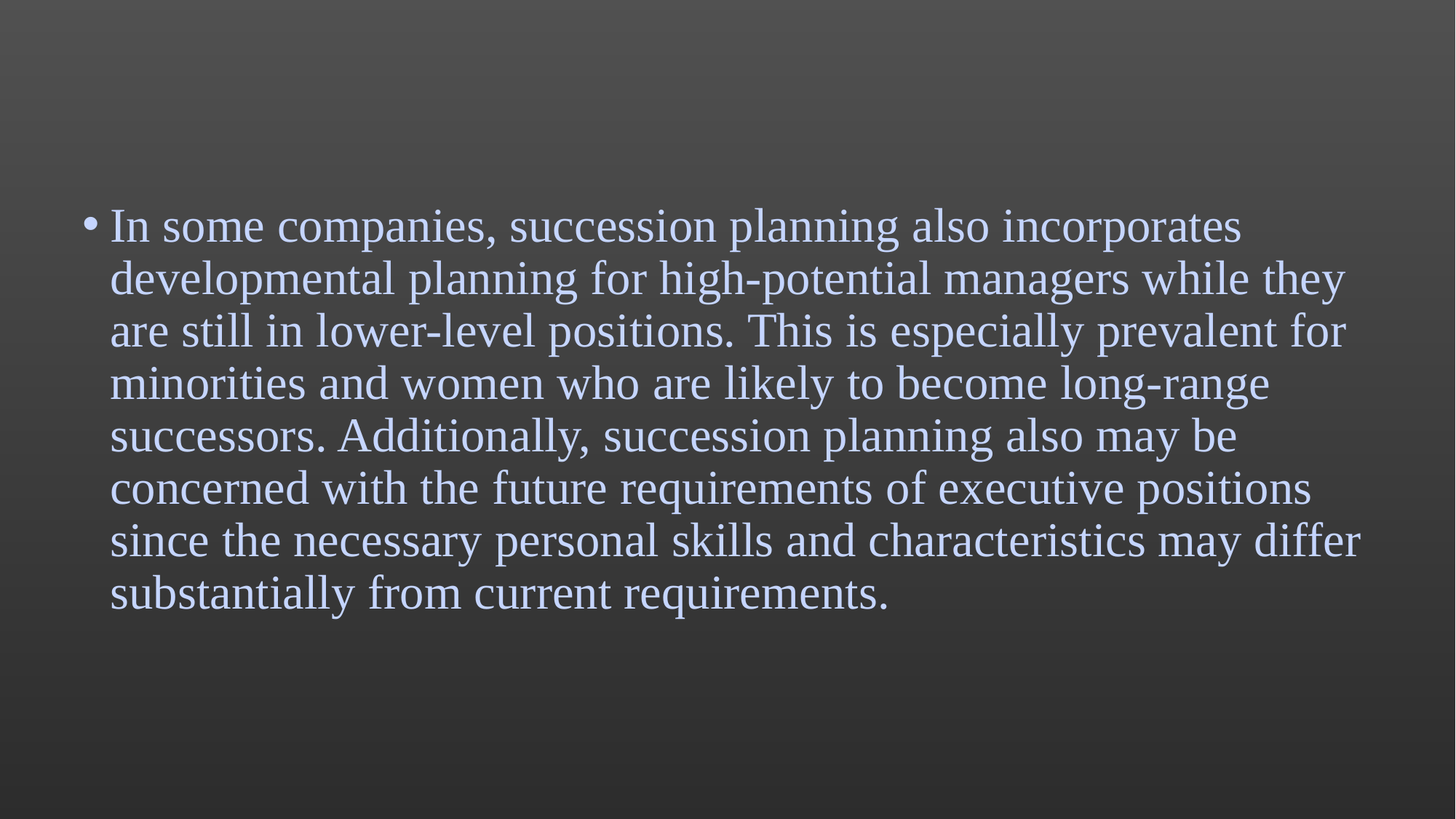

#
In some companies, succession planning also incorporates developmental planning for high-potential managers while they are still in lower-level positions. This is especially prevalent for minorities and women who are likely to become long-range successors. Additionally, succession planning also may be concerned with the future requirements of executive positions since the necessary personal skills and characteristics may differ substantially from current requirements.